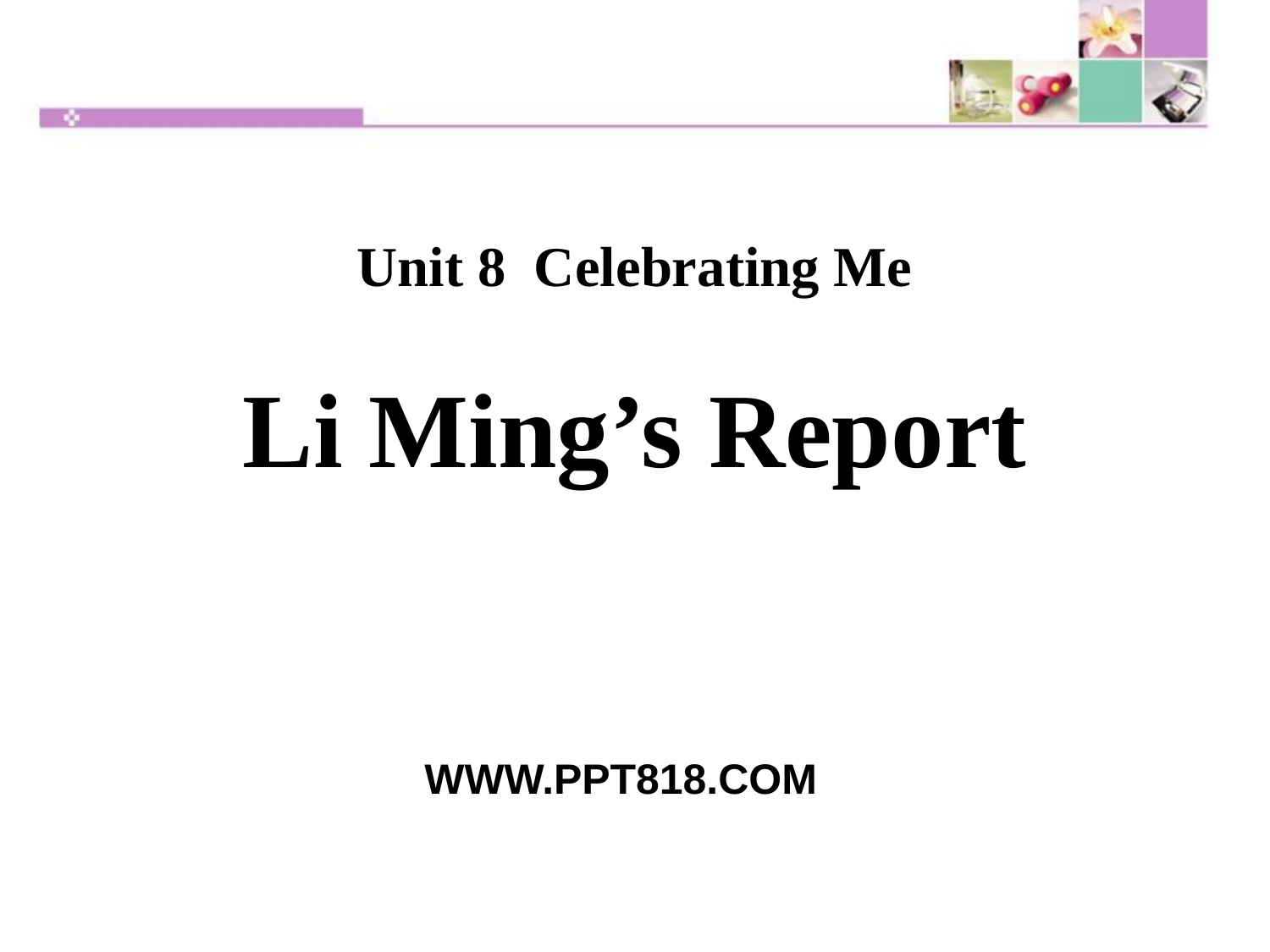

Unit 8  Celebrating Me
Li Ming’s Report
WWW.PPT818.COM